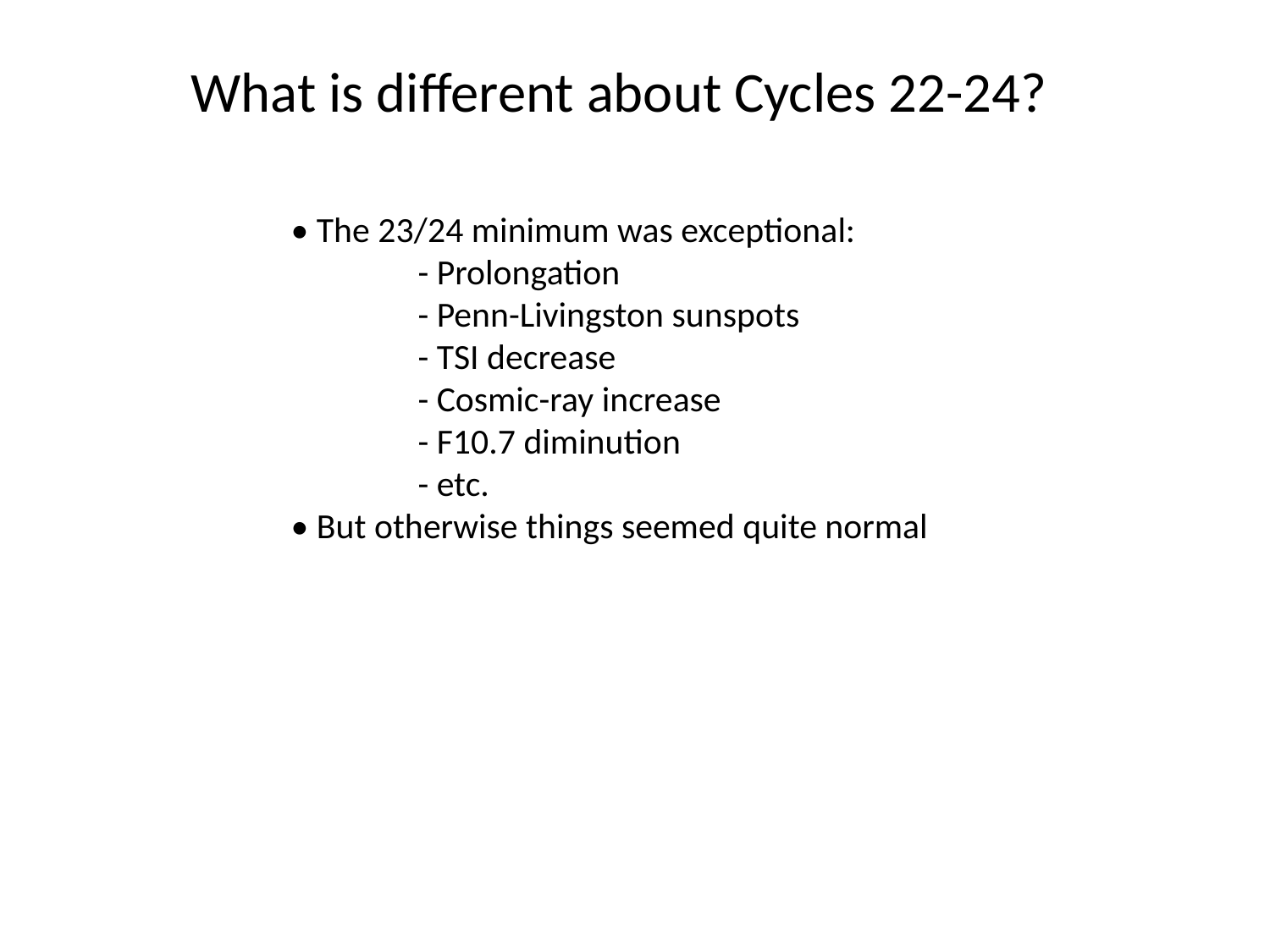

# What is different about Cycles 22-24?
• The 23/24 minimum was exceptional:
	- Prolongation
	- Penn-Livingston sunspots
	- TSI decrease
	- Cosmic-ray increase
	- F10.7 diminution
	- etc.
• But otherwise things seemed quite normal